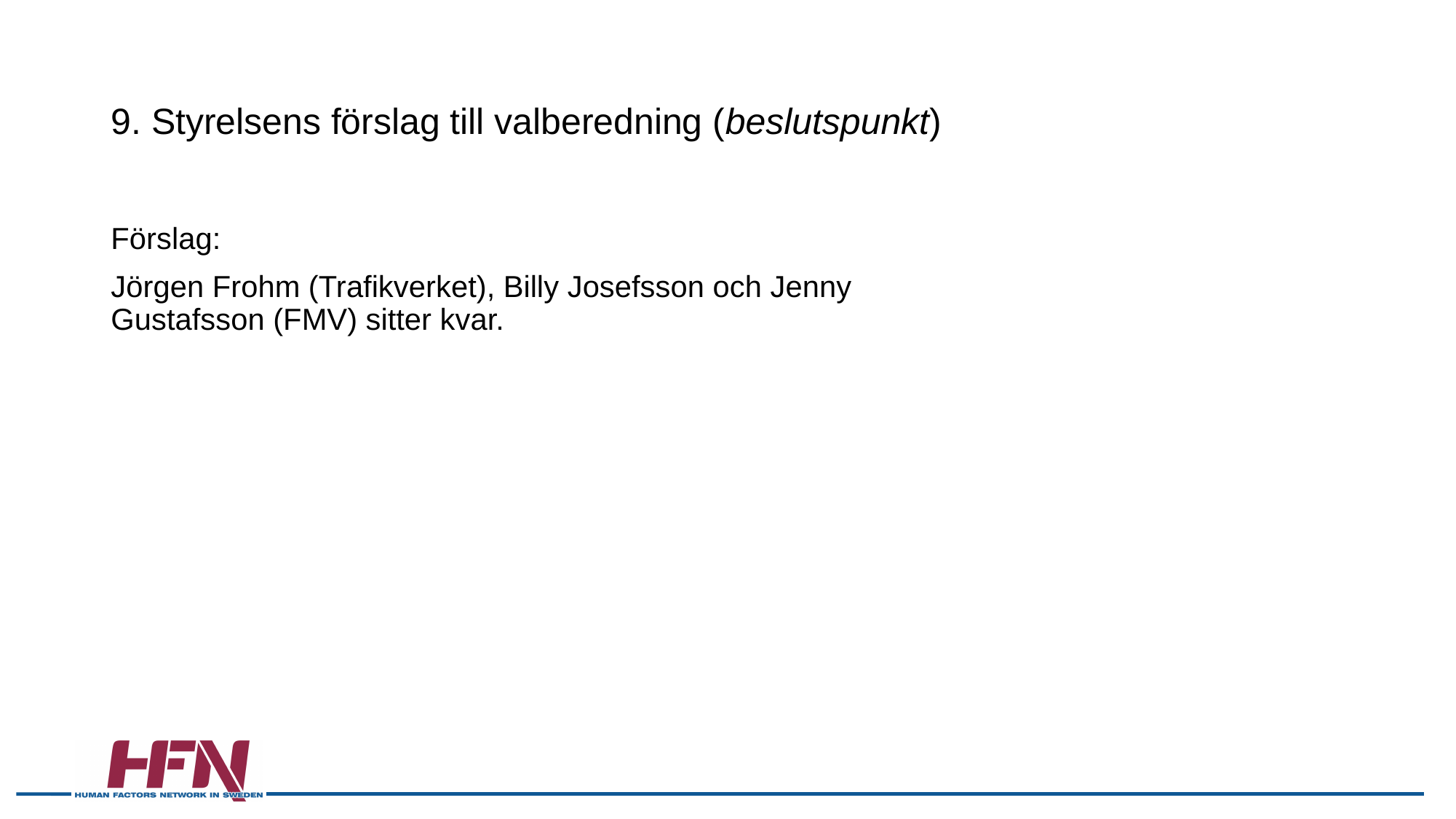

# 9. Styrelsens förslag till valberedning (beslutspunkt)
Förslag:
Jörgen Frohm (Trafikverket), Billy Josefsson och Jenny Gustafsson (FMV) sitter kvar.